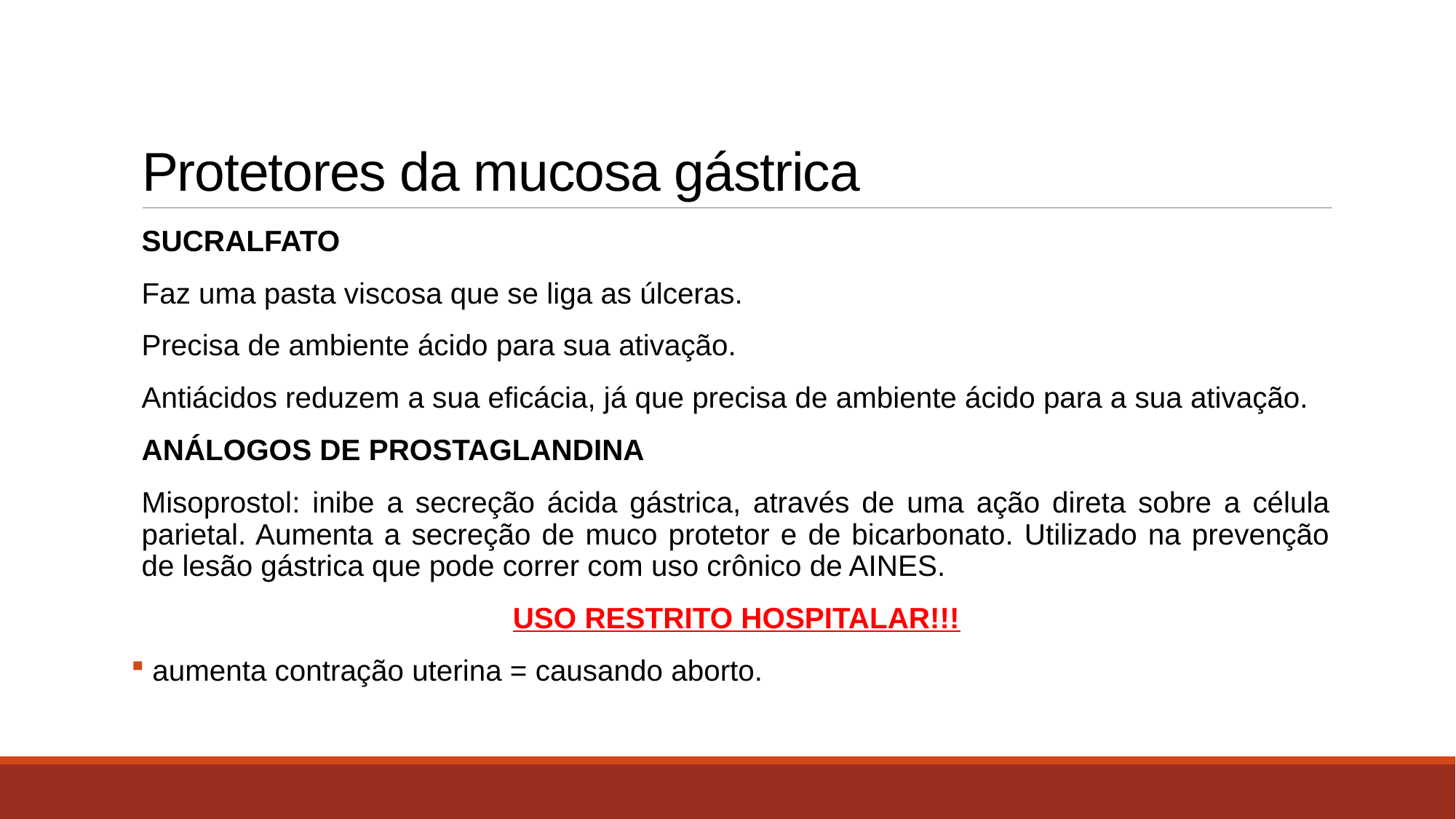

# Protetores da mucosa gástrica
SUCRALFATO
Faz uma pasta viscosa que se liga as úlceras.
Precisa de ambiente ácido para sua ativação.
Antiácidos reduzem a sua eficácia, já que precisa de ambiente ácido para a sua ativação.
ANÁLOGOS DE PROSTAGLANDINA
Misoprostol: inibe a secreção ácida gástrica, através de uma ação direta sobre a célula parietal. Aumenta a secreção de muco protetor e de bicarbonato. Utilizado na prevenção de lesão gástrica que pode correr com uso crônico de AINES.
USO RESTRITO HOSPITALAR!!!
 aumenta contração uterina = causando aborto.